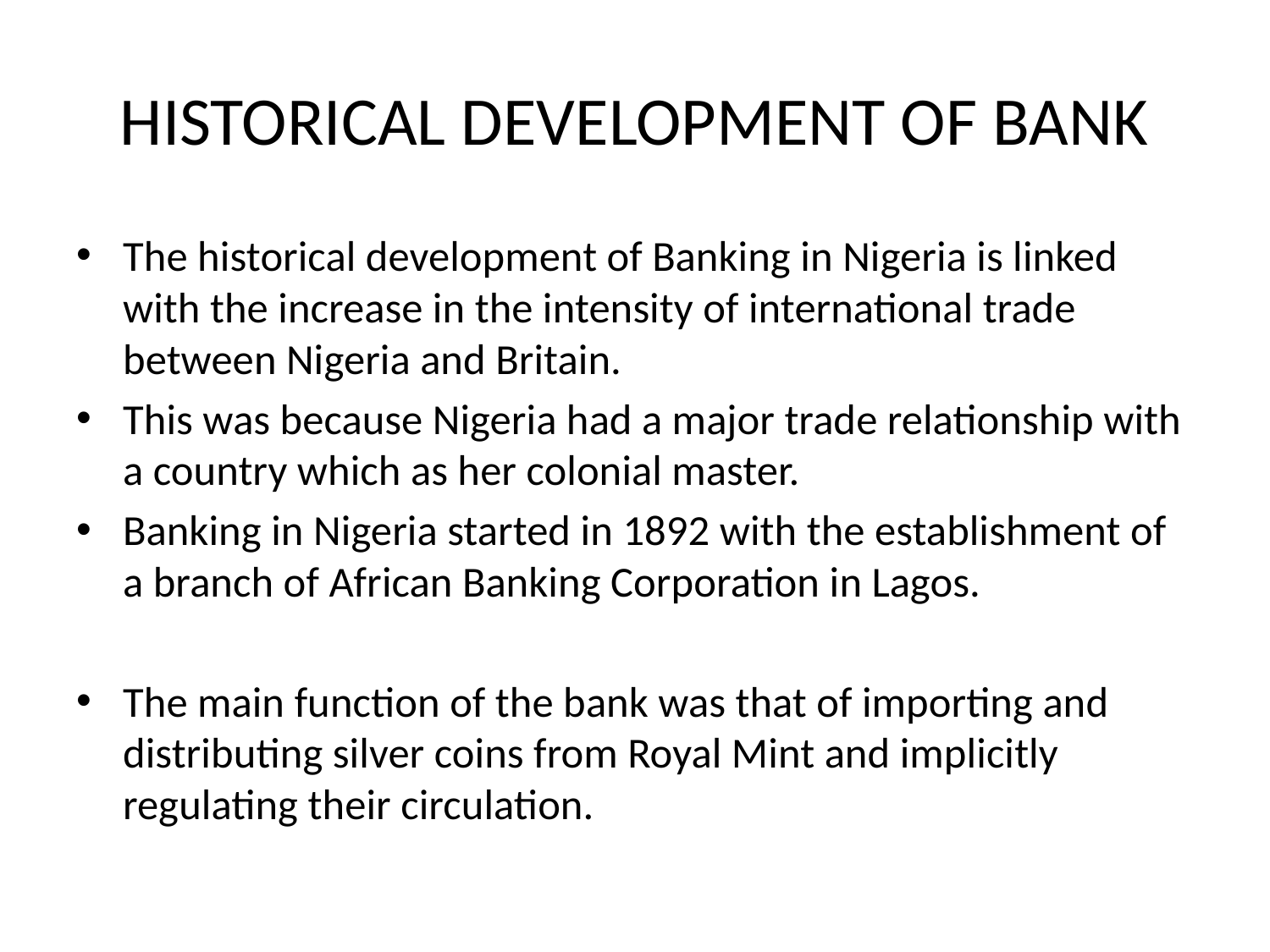

# HISTORICAL DEVELOPMENT OF BANK
The historical development of Banking in Nigeria is linked with the increase in the intensity of international trade between Nigeria and Britain.
This was because Nigeria had a major trade relationship with a country which as her colonial master.
Banking in Nigeria started in 1892 with the establishment of a branch of African Banking Corporation in Lagos.

The main function of the bank was that of importing and distributing silver coins from Royal Mint and implicitly regulating their circulation.